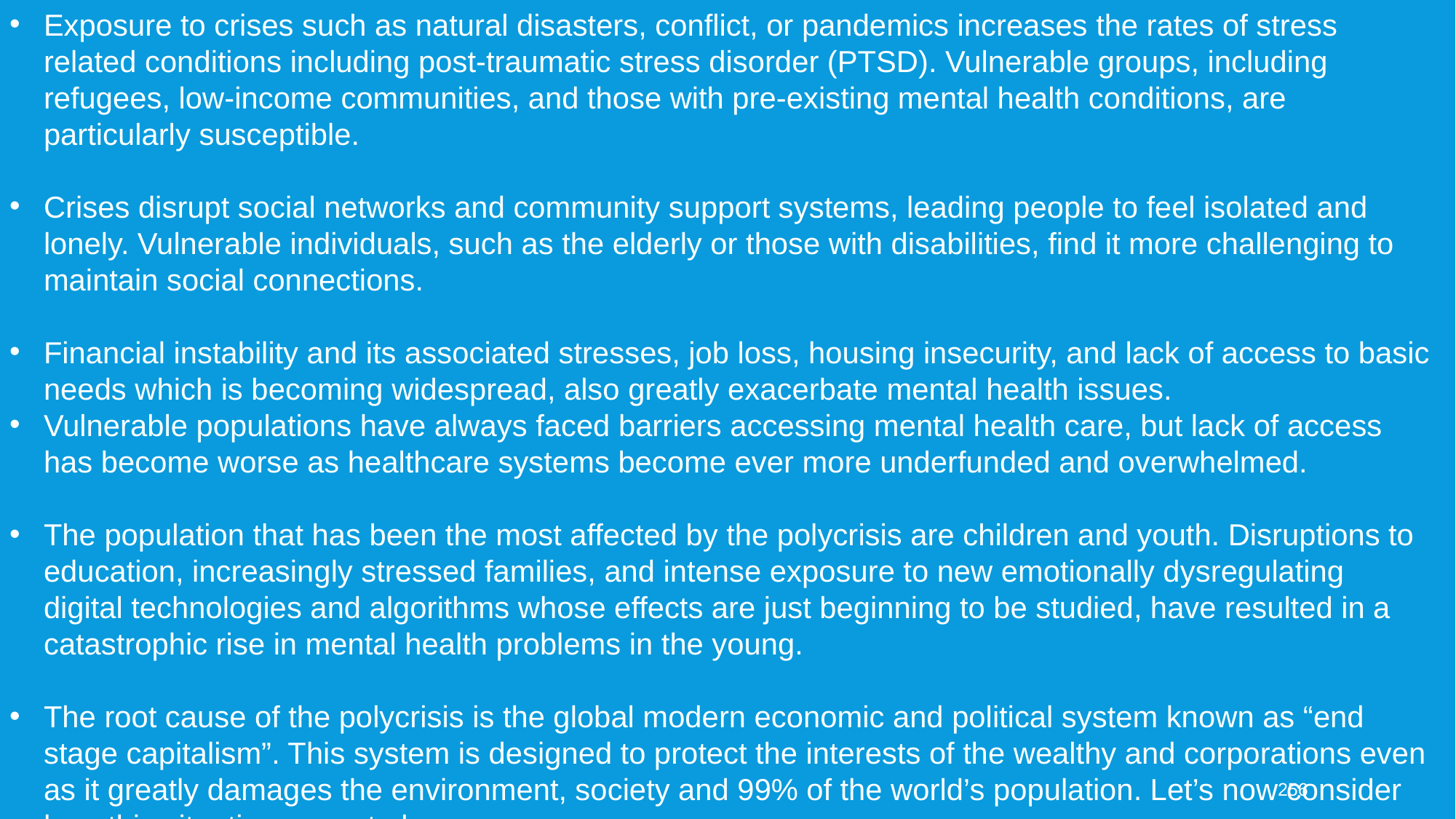

Exposure to crises such as natural disasters, conflict, or pandemics increases the rates of stress related conditions including post-traumatic stress disorder (PTSD). Vulnerable groups, including refugees, low-income communities, and those with pre-existing mental health conditions, are particularly susceptible.

Crises disrupt social networks and community support systems, leading people to feel isolated and lonely. Vulnerable individuals, such as the elderly or those with disabilities, find it more challenging to maintain social connections.

Financial instability and its associated stresses, job loss, housing insecurity, and lack of access to basic needs which is becoming widespread, also greatly exacerbate mental health issues.
Vulnerable populations have always faced barriers accessing mental health care, but lack of access has become worse as healthcare systems become ever more underfunded and overwhelmed.

The population that has been the most affected by the polycrisis are children and youth. Disruptions to education, increasingly stressed families, and intense exposure to new emotionally dysregulating digital technologies and algorithms whose effects are just beginning to be studied, have resulted in a catastrophic rise in mental health problems in the young.

The root cause of the polycrisis is the global modern economic and political system known as “end stage capitalism”. This system is designed to protect the interests of the wealthy and corporations even as it greatly damages the environment, society and 99% of the world’s population. Let’s now consider how this situation came to be.
256